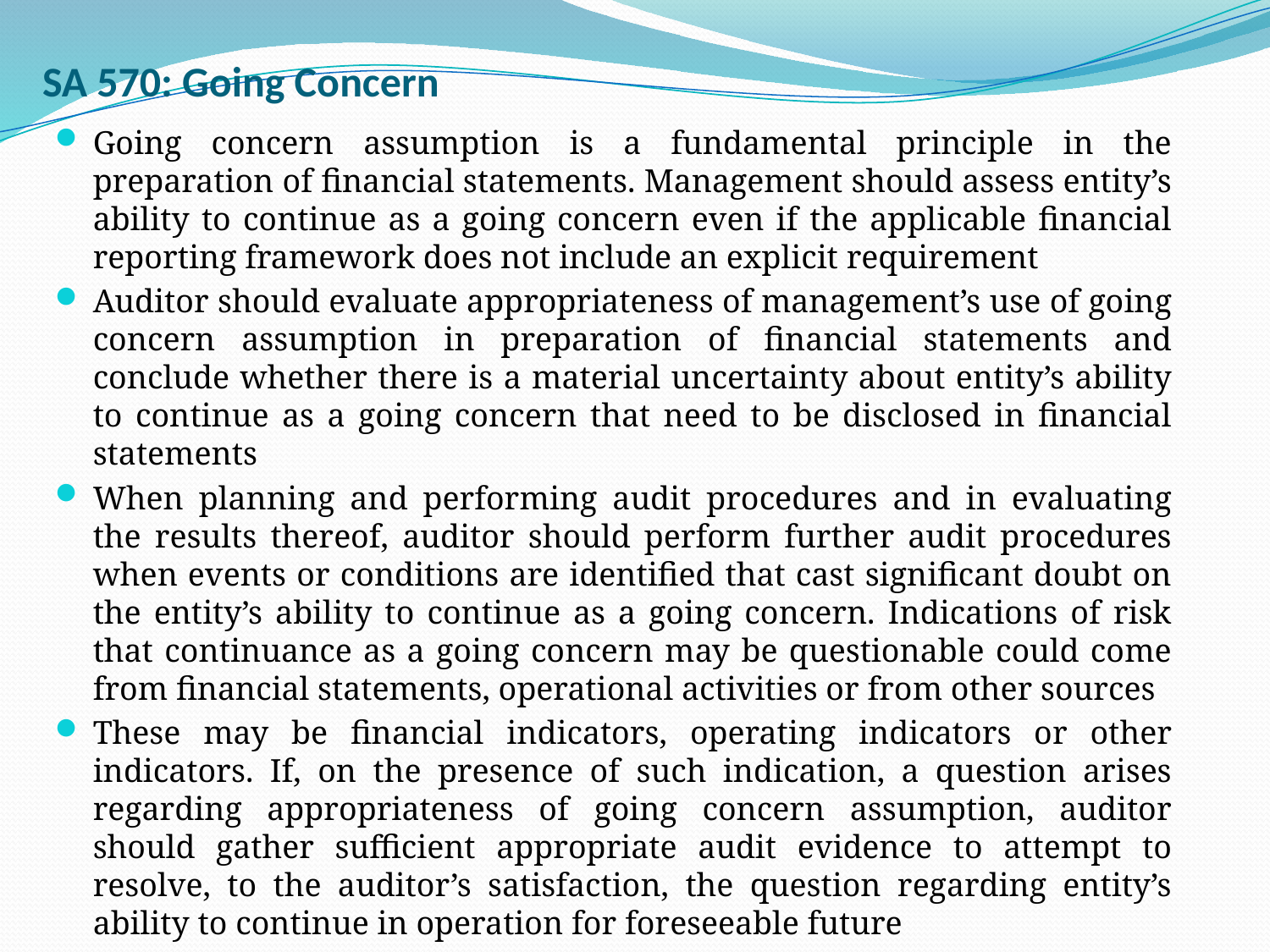

# SA 570: Going Concern
Going concern assumption is a fundamental principle in the preparation of financial statements. Management should assess entity’s ability to continue as a going concern even if the applicable financial reporting framework does not include an explicit requirement
Auditor should evaluate appropriateness of management’s use of going concern assumption in preparation of financial statements and conclude whether there is a material uncertainty about entity’s ability to continue as a going concern that need to be disclosed in financial statements
When planning and performing audit procedures and in evaluating the results thereof, auditor should perform further audit procedures when events or conditions are identified that cast significant doubt on the entity’s ability to continue as a going concern. Indications of risk that continuance as a going concern may be questionable could come from financial statements, operational activities or from other sources
These may be financial indicators, operating indicators or other indicators. If, on the presence of such indication, a question arises regarding appropriateness of going concern assumption, auditor should gather sufficient appropriate audit evidence to attempt to resolve, to the auditor’s satisfaction, the question regarding entity’s ability to continue in operation for foreseeable future